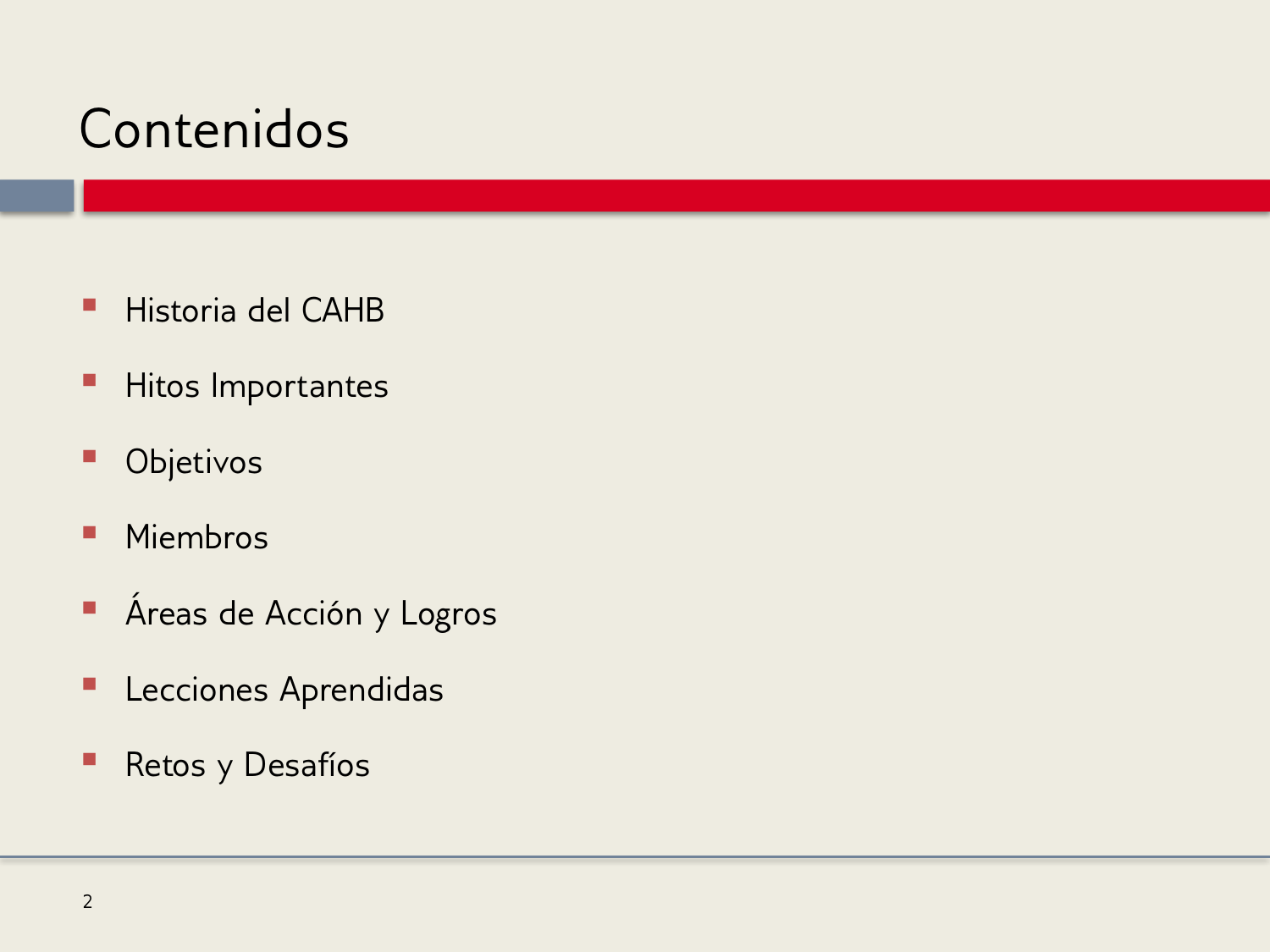

# Contenidos
Historia del CAHB
Hitos Importantes
Objetivos
Miembros
Áreas de Acción y Logros
Lecciones Aprendidas
Retos y Desafíos